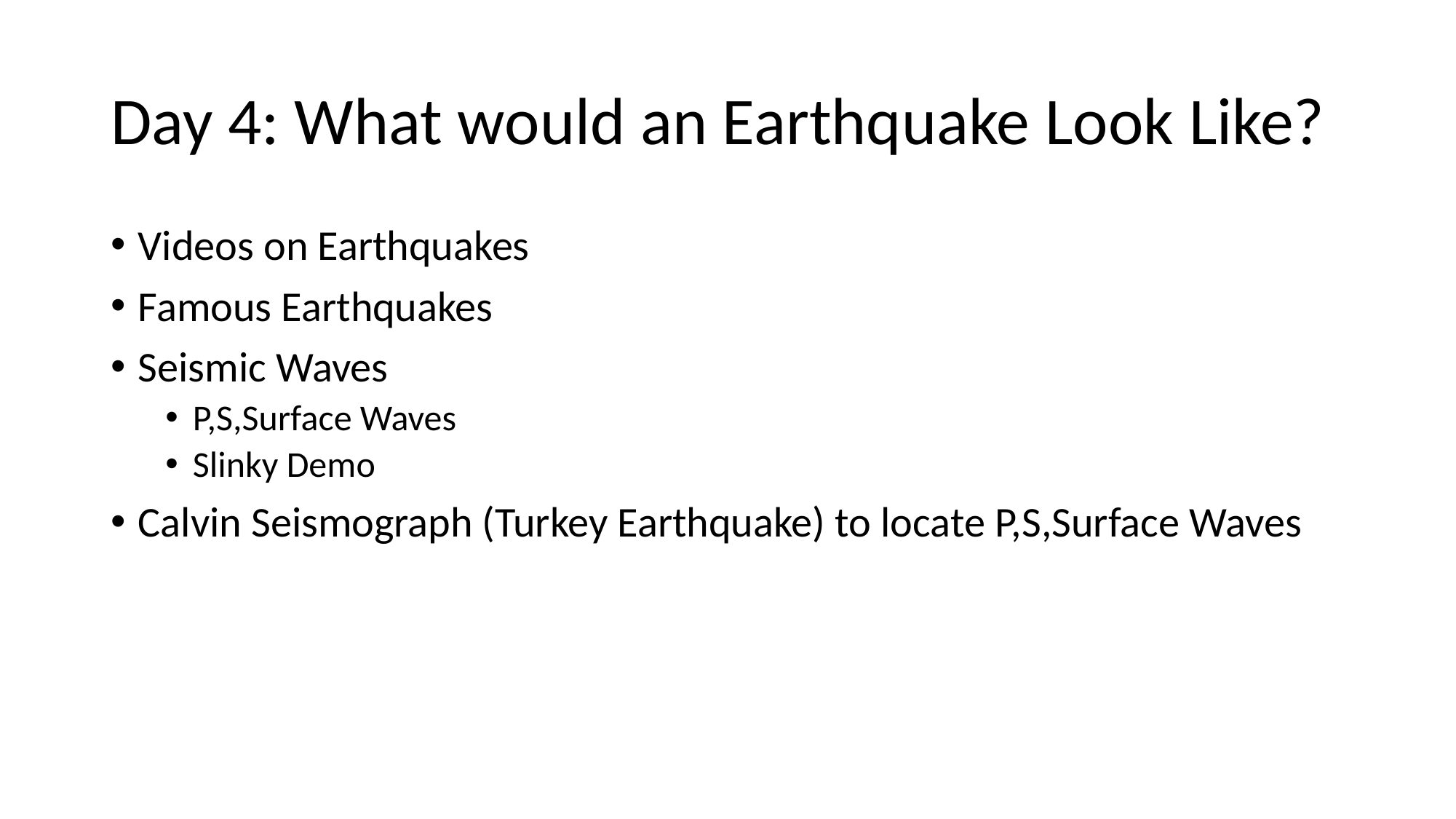

# Day 4: What would an Earthquake Look Like?
Videos on Earthquakes
Famous Earthquakes
Seismic Waves
P,S,Surface Waves
Slinky Demo
Calvin Seismograph (Turkey Earthquake) to locate P,S,Surface Waves